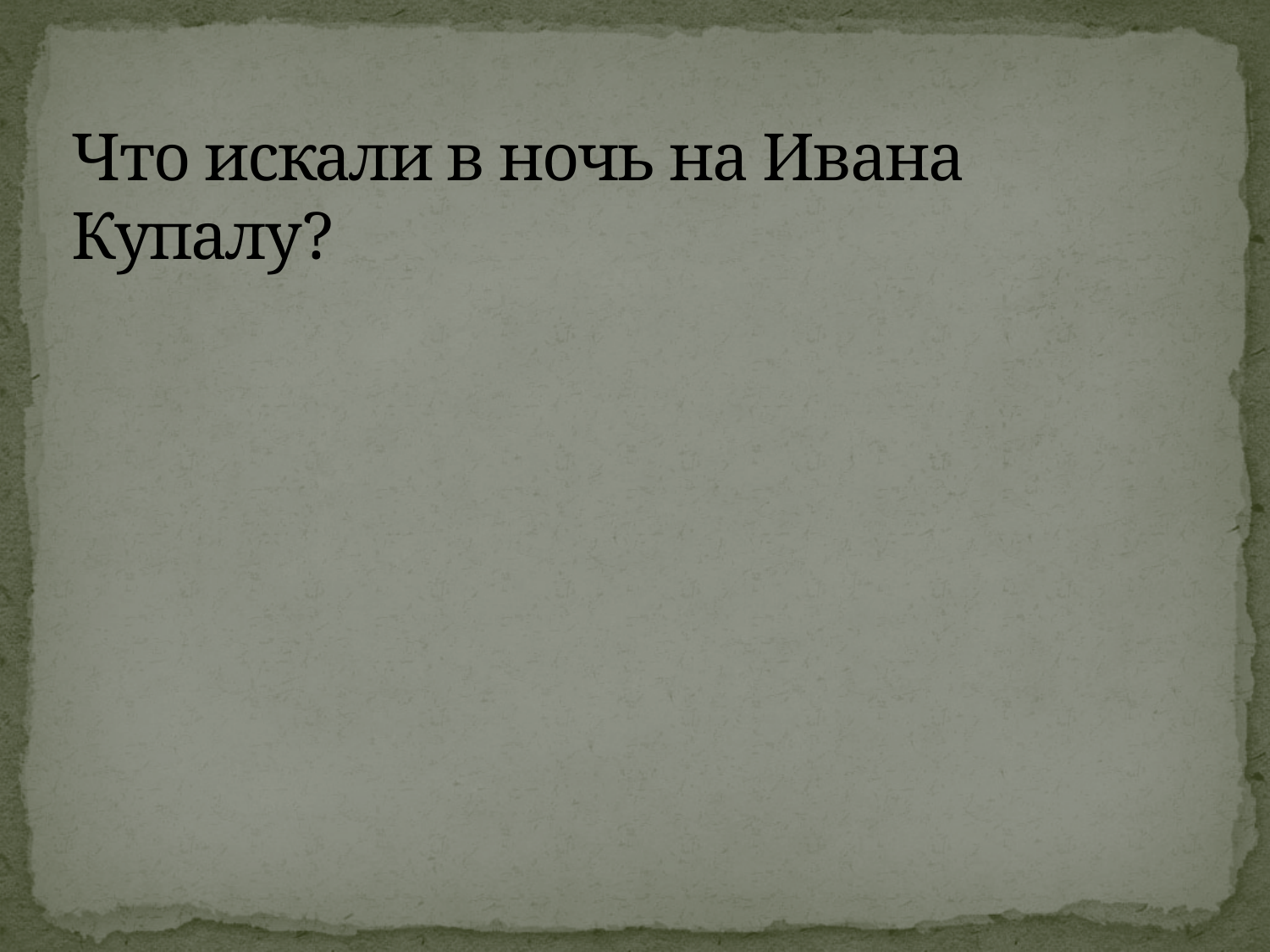

# Что искали в ночь на Ивана Купалу?